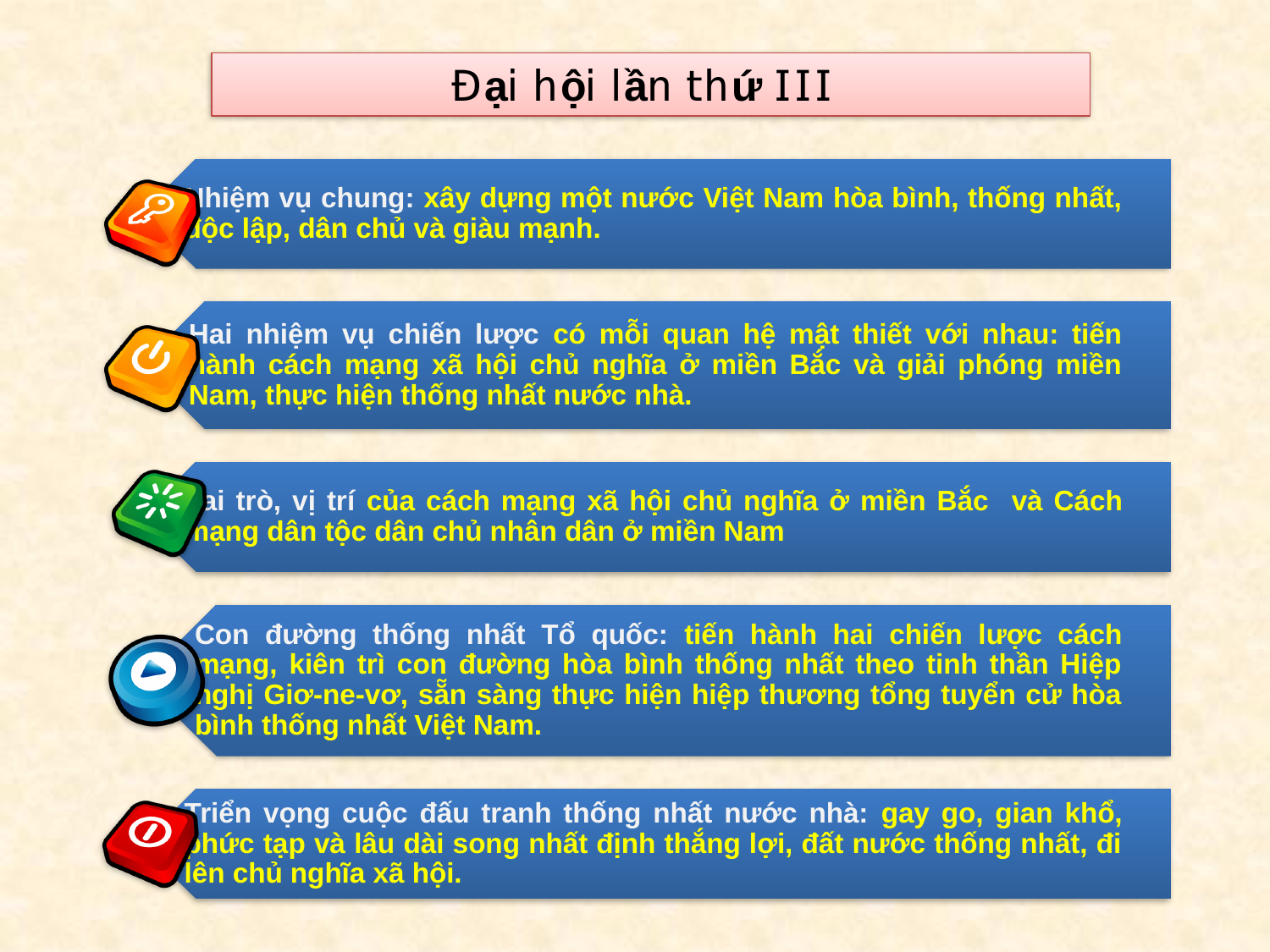

Đại hội lần thứ III
Nhiệm vụ chung: xây dựng một nước Việt Nam hòa bình, thống nhất, độc lập, dân chủ và giàu mạnh.
Hai nhiệm vụ chiến lược có mỗi quan hệ mật thiết với nhau: tiến hành cách mạng xã hội chủ nghĩa ở miền Bắc và giải phóng miền Nam, thực hiện thống nhất nước nhà.
Vai trò, vị trí của cách mạng xã hội chủ nghĩa ở miền Bắc  và Cách mạng dân tộc dân chủ nhân dân ở miền Nam
Con đường thống nhất Tổ quốc: tiến hành hai chiến lược cách mạng, kiên trì con đường hòa bình thống nhất theo tinh thần Hiệp nghị Giơ-ne-vơ, sẵn sàng thực hiện hiệp thương tổng tuyển cử hòa bình thống nhất Việt Nam.
Triển vọng cuộc đấu tranh thống nhất nước nhà: gay go, gian khổ, phức tạp và lâu dài song nhất định thắng lợi, đất nước thống nhất, đi lên chủ nghĩa xã hội.